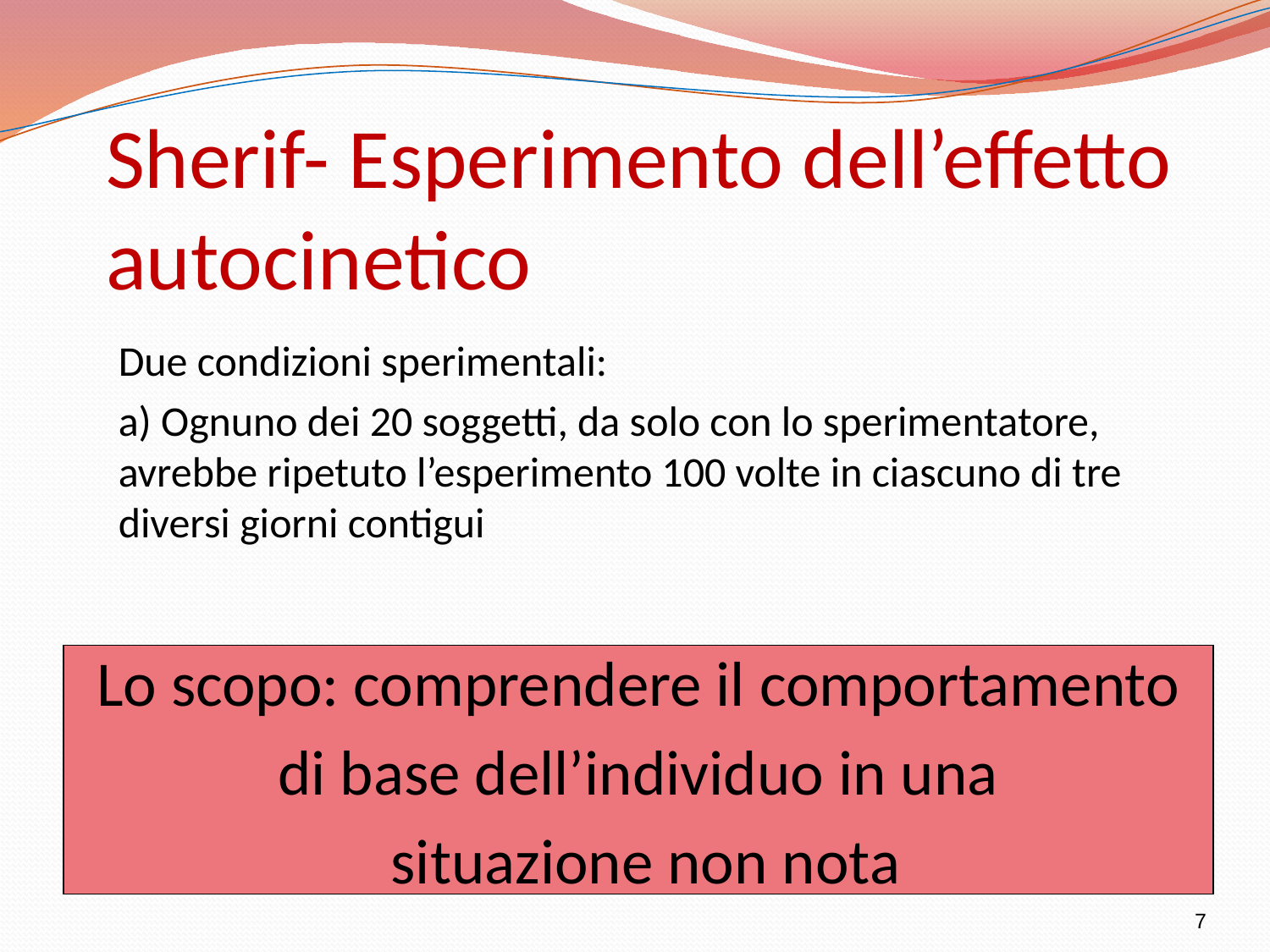

Sherif- Esperimento dell’effetto autocinetico
Due condizioni sperimentali:
a) Ognuno dei 20 soggetti, da solo con lo sperimentatore, avrebbe ripetuto l’esperimento 100 volte in ciascuno di tre diversi giorni contigui
Lo scopo: comprendere il comportamento
di base dell’individuo in una
 situazione non nota
7